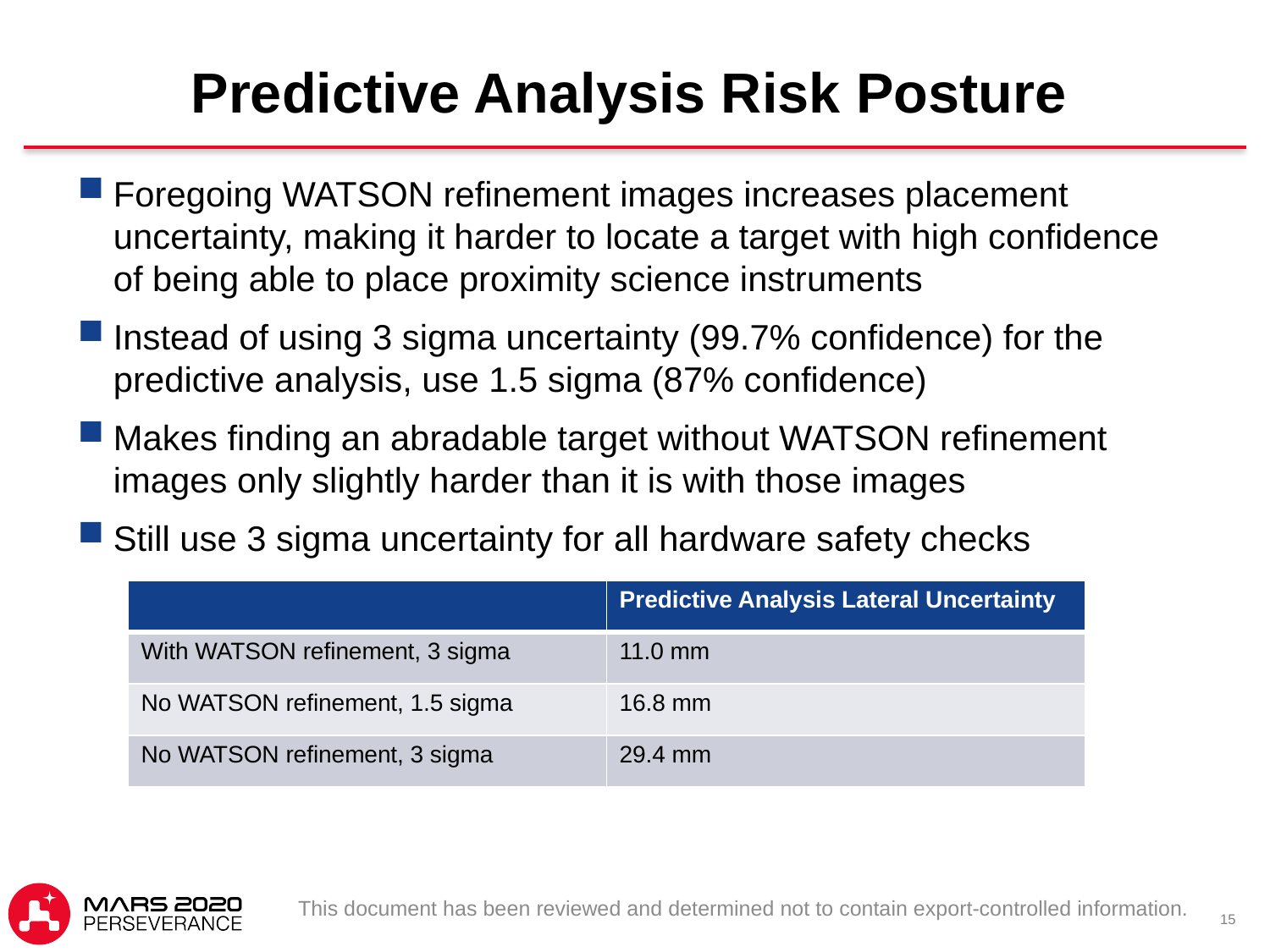

# Predictive Analysis Risk Posture
Foregoing WATSON refinement images increases placement uncertainty, making it harder to locate a target with high confidence of being able to place proximity science instruments
Instead of using 3 sigma uncertainty (99.7% confidence) for the predictive analysis, use 1.5 sigma (87% confidence)
Makes finding an abradable target without WATSON refinement images only slightly harder than it is with those images
Still use 3 sigma uncertainty for all hardware safety checks

|  | Predictive Analysis Lateral Uncertainty |
| --- | --- |
| With WATSON refinement, 3 sigma | 11.0 mm |
| No WATSON refinement, 1.5 sigma | 16.8 mm |
| No WATSON refinement, 3 sigma | 29.4 mm |
This document has been reviewed and determined not to contain export-controlled information.